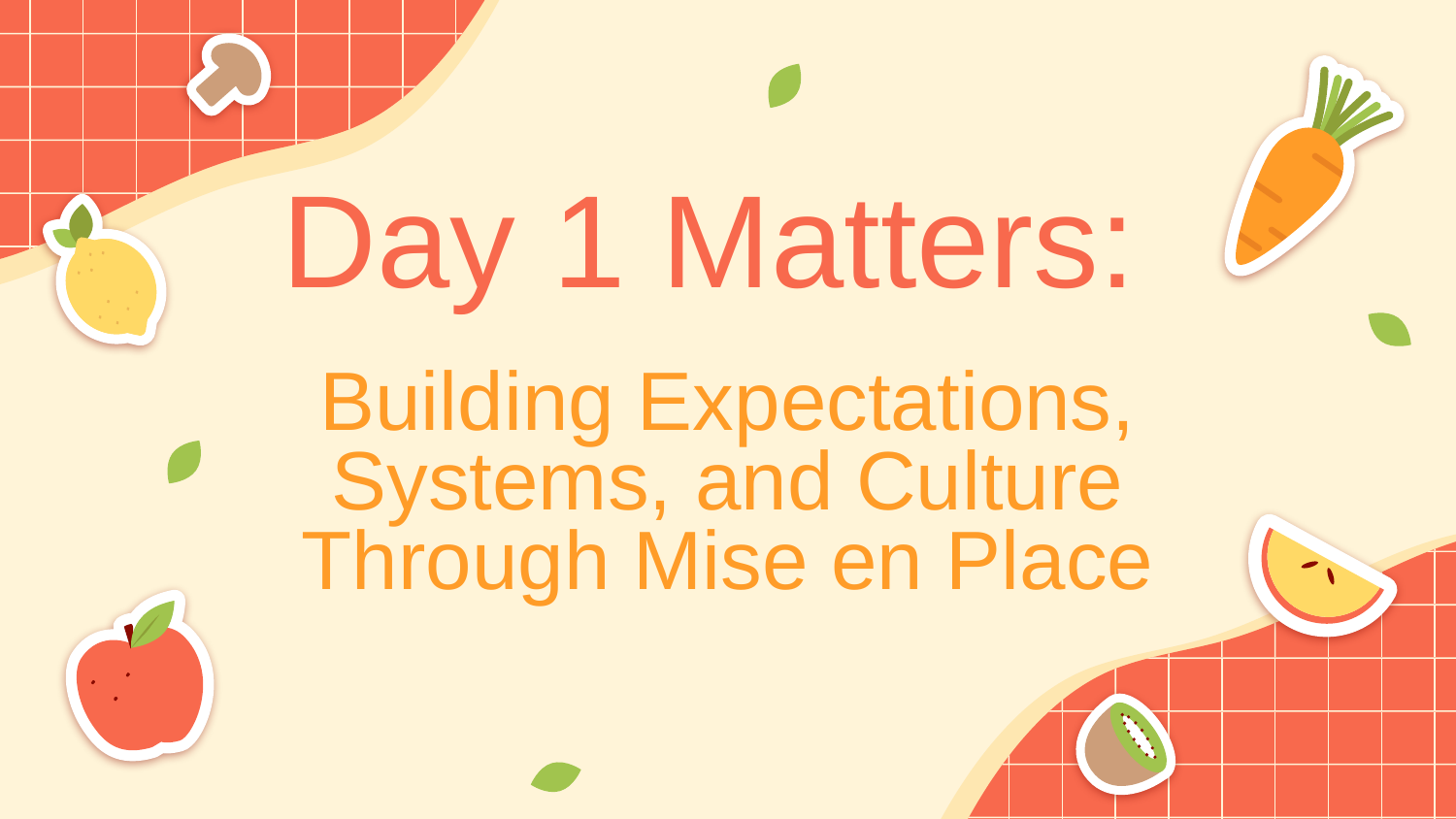

# Day 1 Matters:

Building Expectations, Systems, and Culture Through Mise en Place